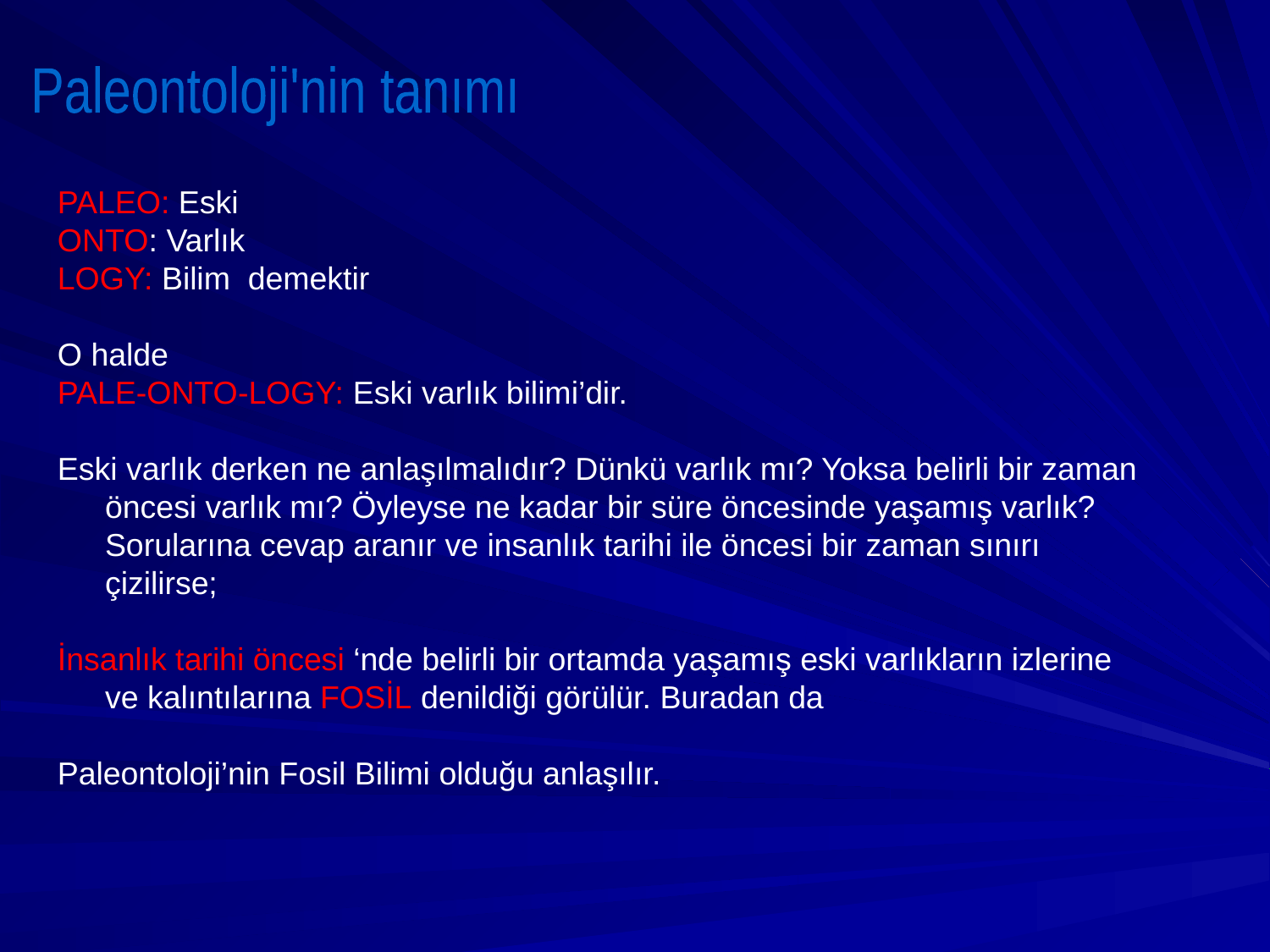

Paleontoloji'nin tanımı
PALEO: Eski
ONTO: Varlık
LOGY: Bilim  demektir

O halde
PALE-ONTO-LOGY: Eski varlık bilimi’dir.

Eski varlık derken ne anlaşılmalıdır? Dünkü varlık mı? Yoksa belirli bir zaman öncesi varlık mı? Öyleyse ne kadar bir süre öncesinde yaşamış varlık? Sorularına cevap aranır ve insanlık tarihi ile öncesi bir zaman sınırı çizilirse;

İnsanlık tarihi öncesi ‘nde belirli bir ortamda yaşamış eski varlıkların izlerine ve kalıntılarına FOSİL denildiği görülür. Buradan da

Paleontoloji’nin Fosil Bilimi olduğu anlaşılır.